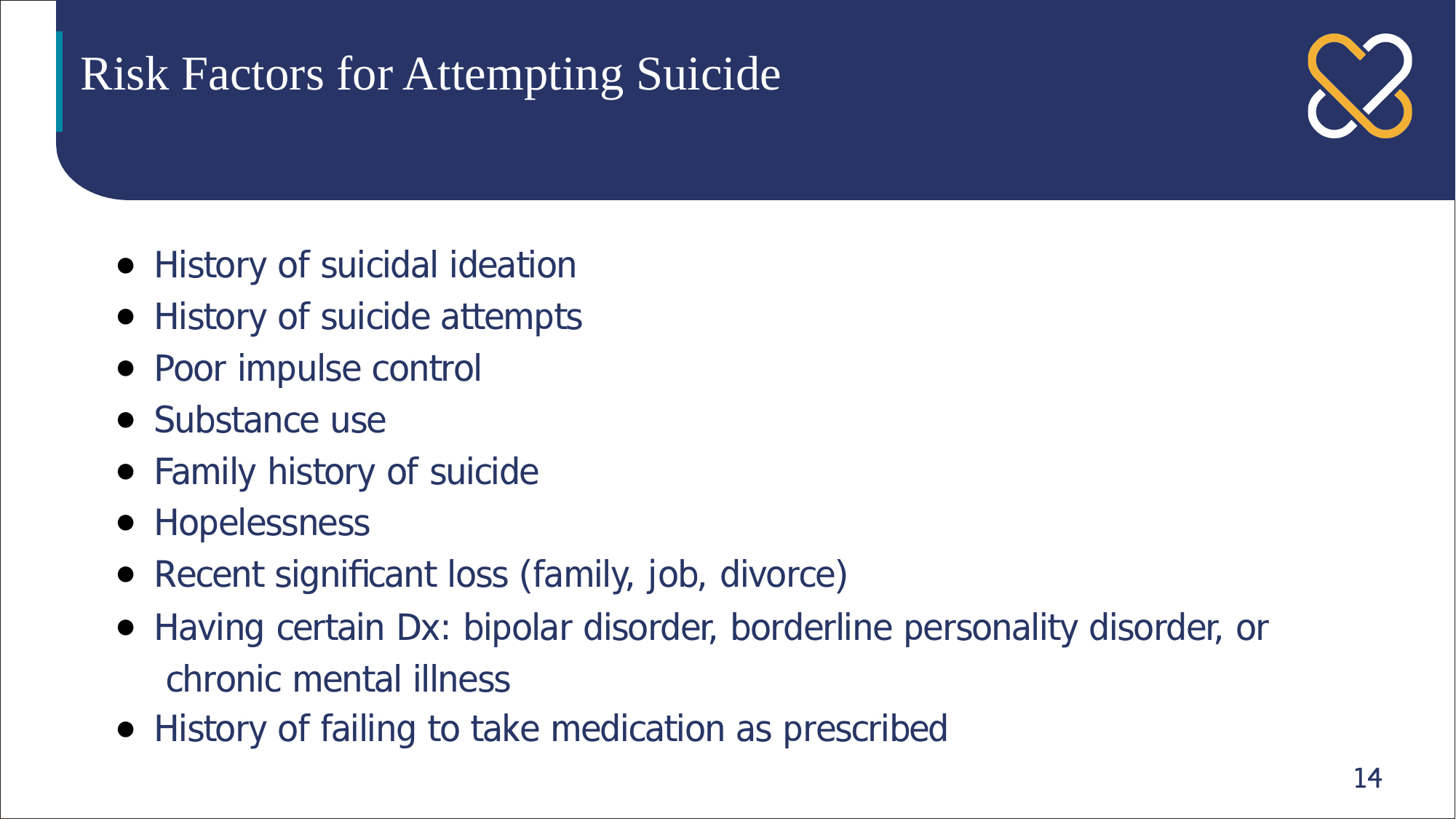

# Risk Factors for Attempting Suicide
History of suicidal ideation
History of suicide attempts
Poor impulse control
Substance use
Family history of suicide
Hopelessness
Recent significant loss (family, job, divorce)
Having certain Dx: bipolar disorder, borderline personality disorder, or  chronic mental illness
History of failing to take medication as prescribed
14